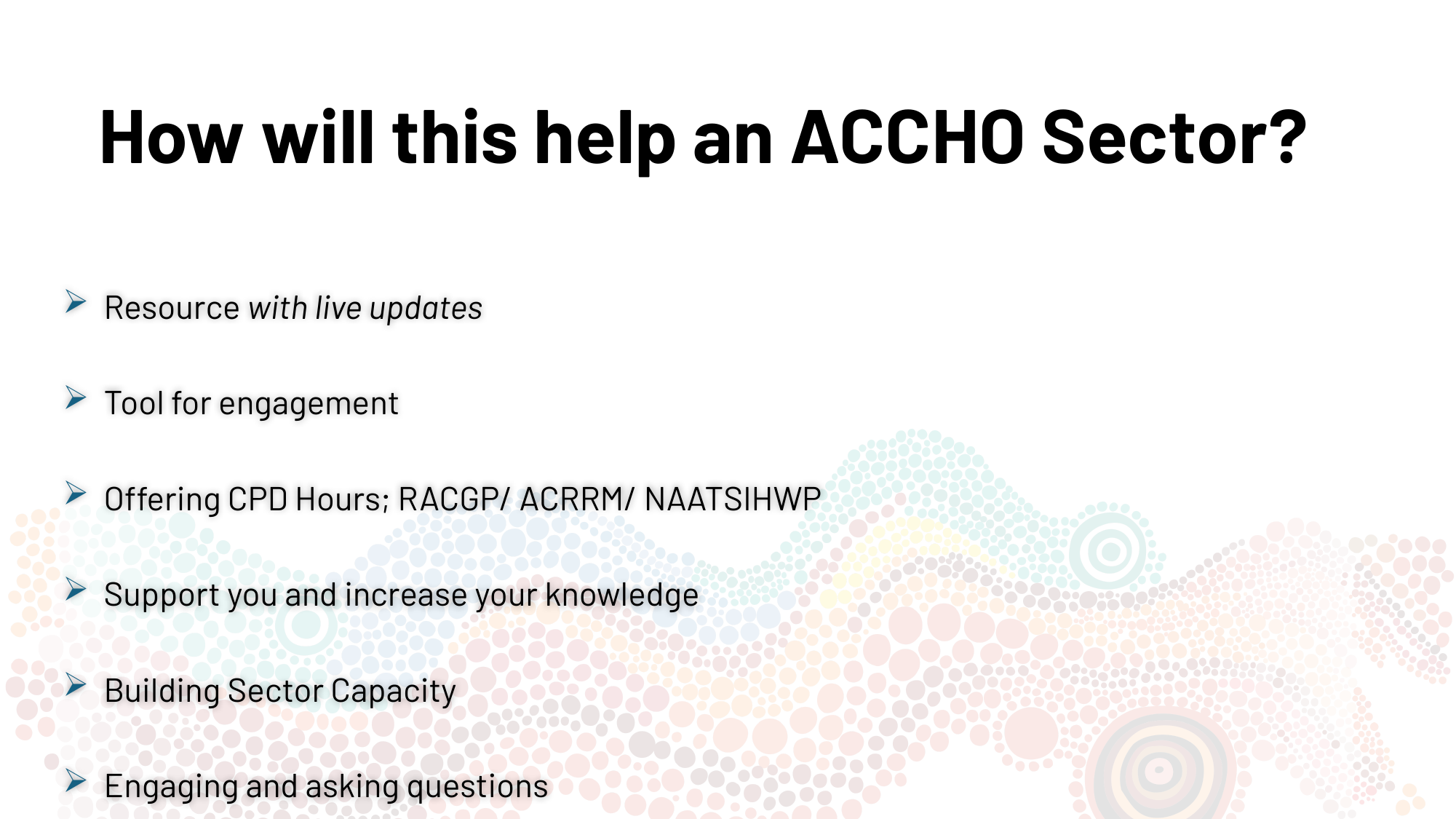

# How will this help an ACCHO Sector?
Resource with live updates
Tool for engagement
Offering CPD Hours; RACGP/ ACRRM/ NAATSIHWP
Support you and increase your knowledge
Building Sector Capacity
Engaging and asking questions